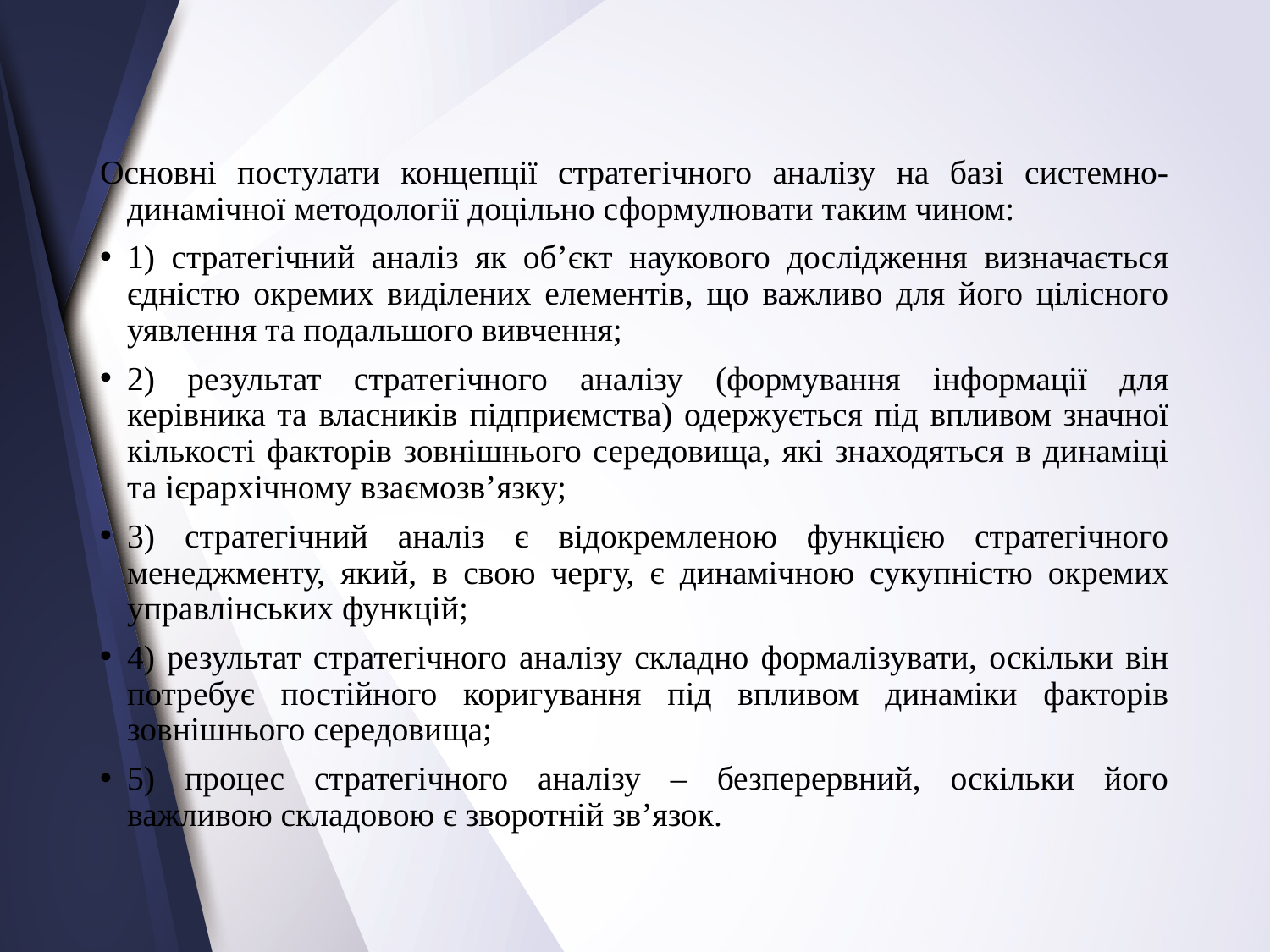

Основні постулати концепції стратегічного аналізу на базі системно-динамічної методології доцільно сформулювати таким чином:
1) стратегічний аналіз як об’єкт наукового дослідження визначається єдністю окремих виділених елементів, що важливо для його цілісного уявлення та подальшого вивчення;
2) результат стратегічного аналізу (формування інформації для керівника та власників підприємства) одержується під впливом значної кількості факторів зовнішнього середовища, які знаходяться в динаміці та ієрархічному взаємозв’язку;
3) стратегічний аналіз є відокремленою функцією стратегічного менеджменту, який, в свою чергу, є динамічною сукупністю окремих управлінських функцій;
4) результат стратегічного аналізу складно формалізувати, оскільки він потребує постійного коригування під впливом динаміки факторів зовнішнього середовища;
5) процес стратегічного аналізу – безперервний, оскільки його важливою складовою є зворотній зв’язок.